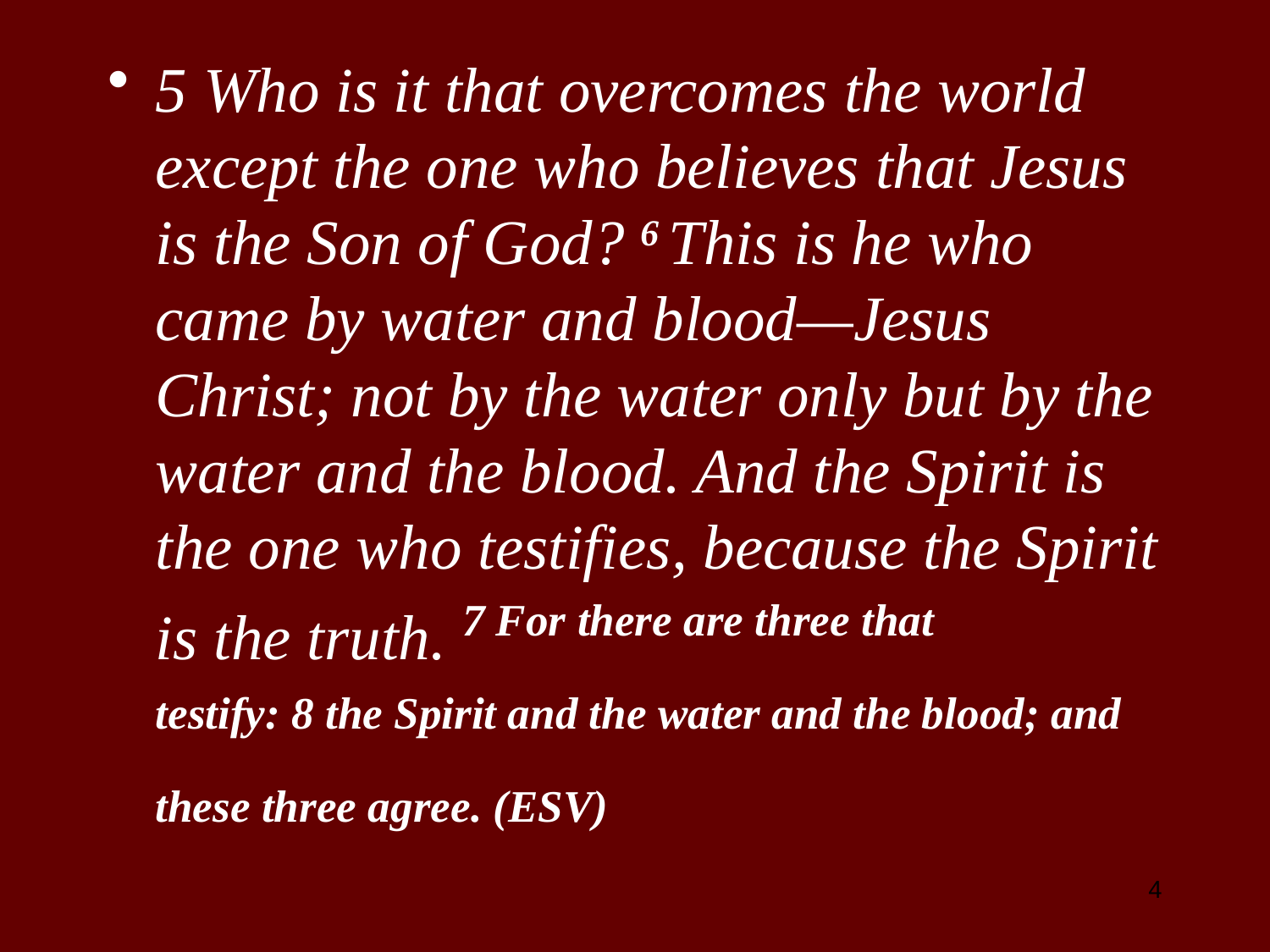

5 Who is it that overcomes the world except the one who believes that Jesus is the Son of God? 6 This is he who came by water and blood—Jesus Christ; not by the water only but by the water and the blood. And the Spirit is the one who testifies, because the Spirit is the truth. 7 For there are three that testify: 8 the Spirit and the water and the blood; and these three agree. (ESV)
4